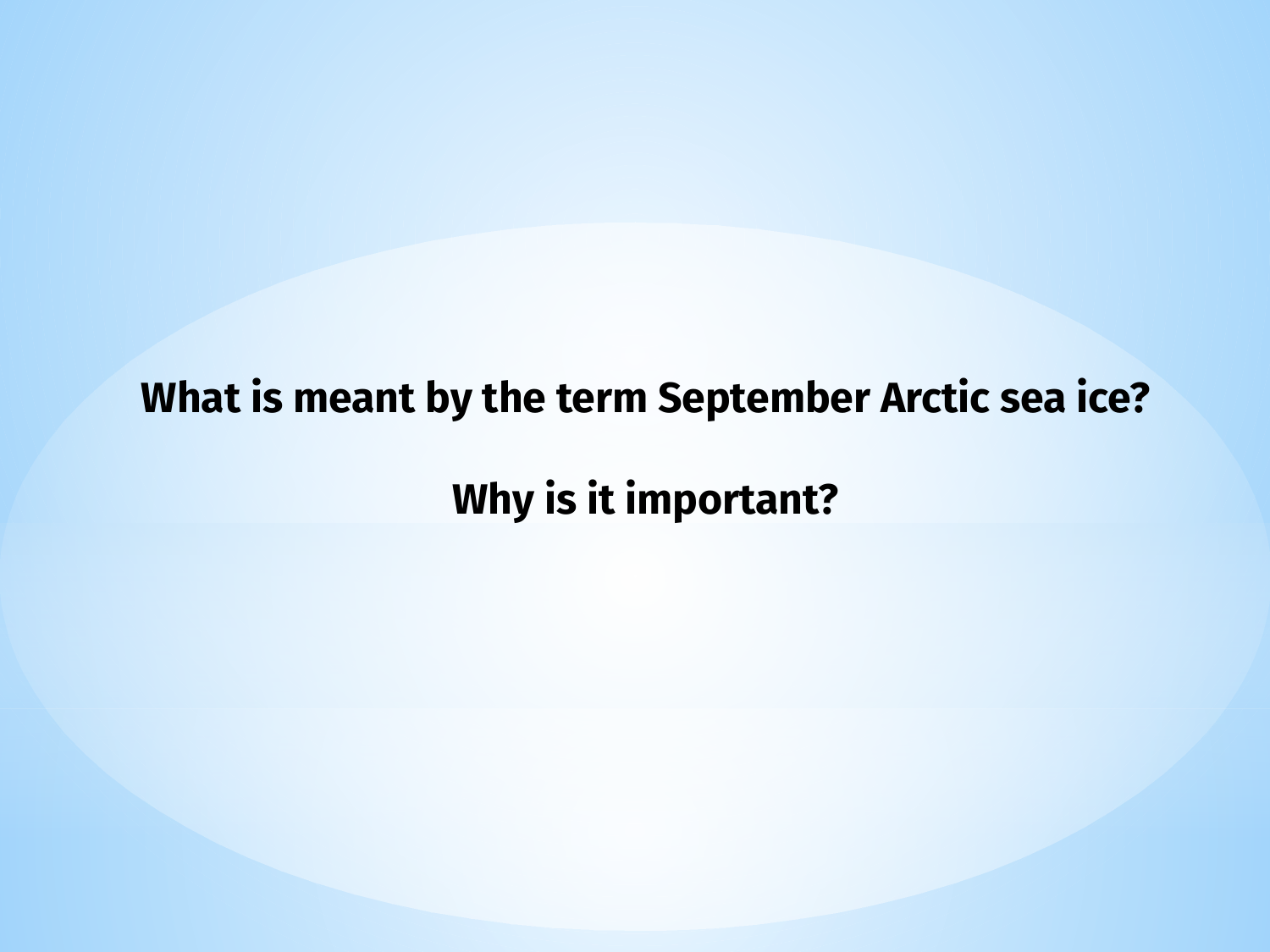

What is meant by the term September Arctic sea ice?

Why is it important?